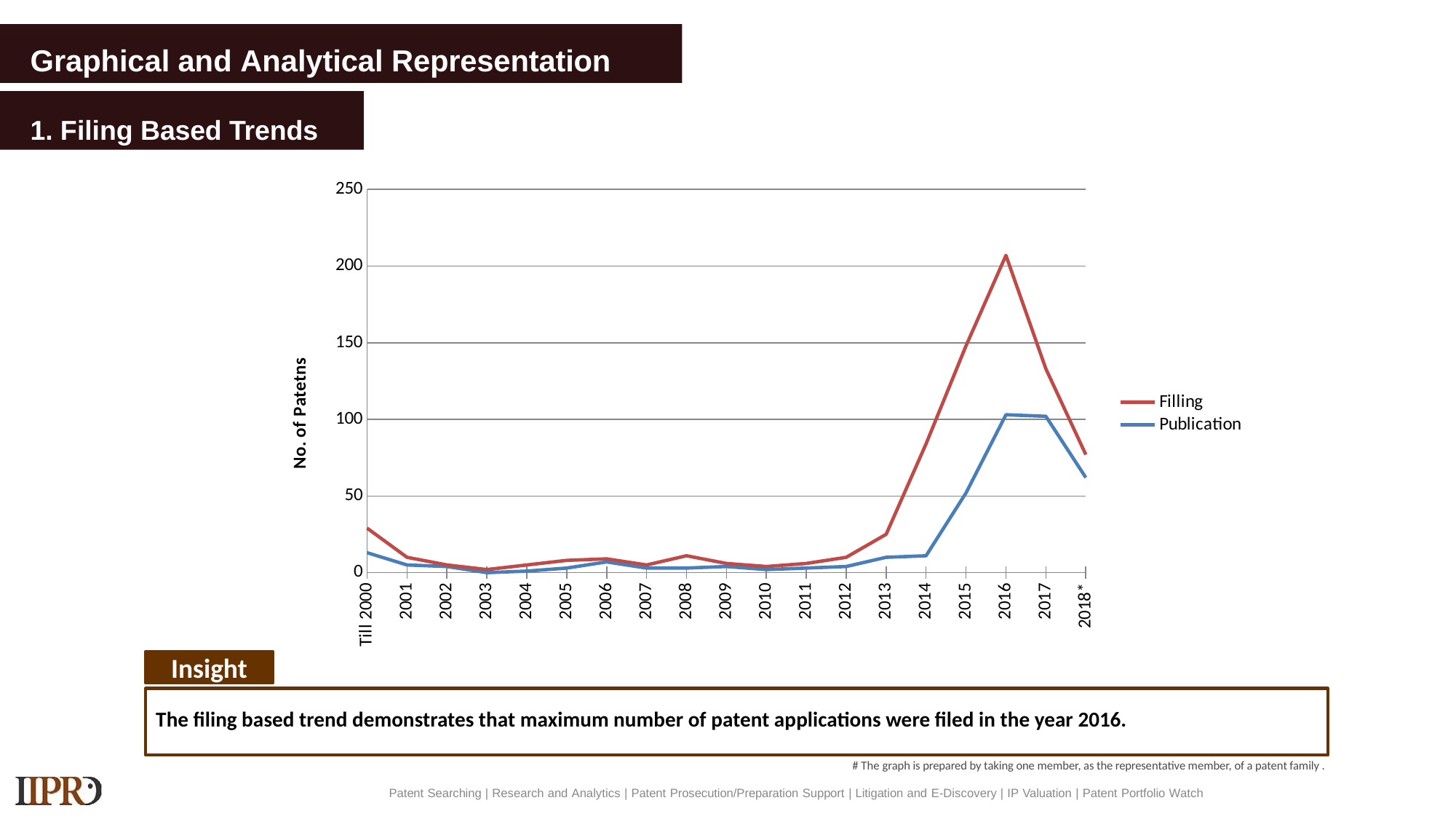

Graphical and Analytical Representation

# Filing Based Trends

1. Filing Based Trends

### Chart

| Category | Publication | Filling |
|---|---|---|
| Till 2000 | 13.0 | 16.0 |
| 2001 | 5.0 | 5.0 |
| 2002 | 4.0 | 1.0 |
| 2003 | 0.0 | 2.0 |
| 2004 | 1.0 | 4.0 |
| 2005 | 3.0 | 5.0 |
| 2006 | 7.0 | 2.0 |
| 2007 | 3.0 | 2.0 |
| 2008 | 3.0 | 8.0 |
| 2009 | 4.0 | 2.0 |
| 2010 | 2.0 | 2.0 |
| 2011 | 3.0 | 3.0 |
| 2012 | 4.0 | 6.0 |
| 2013 | 10.0 | 15.0 |
| 2014 | 11.0 | 73.0 |
| 2015 | 52.0 | 96.0 |
| 2016 | 103.0 | 104.0 |
| 2017 | 102.0 | 31.0 |
| 2018* | 62.0 | 15.0 |
Insight

The filing based trend demonstrates that maximum number of patent applications were filed in the year 2016.
# The graph is prepared by taking one member, as the representative member, of a patent family .

Patent Searching | Research and Analytics | Patent Prosecution/Preparation Support | Litigation and E-Discovery | IP Valuation | Patent Portfolio Watch